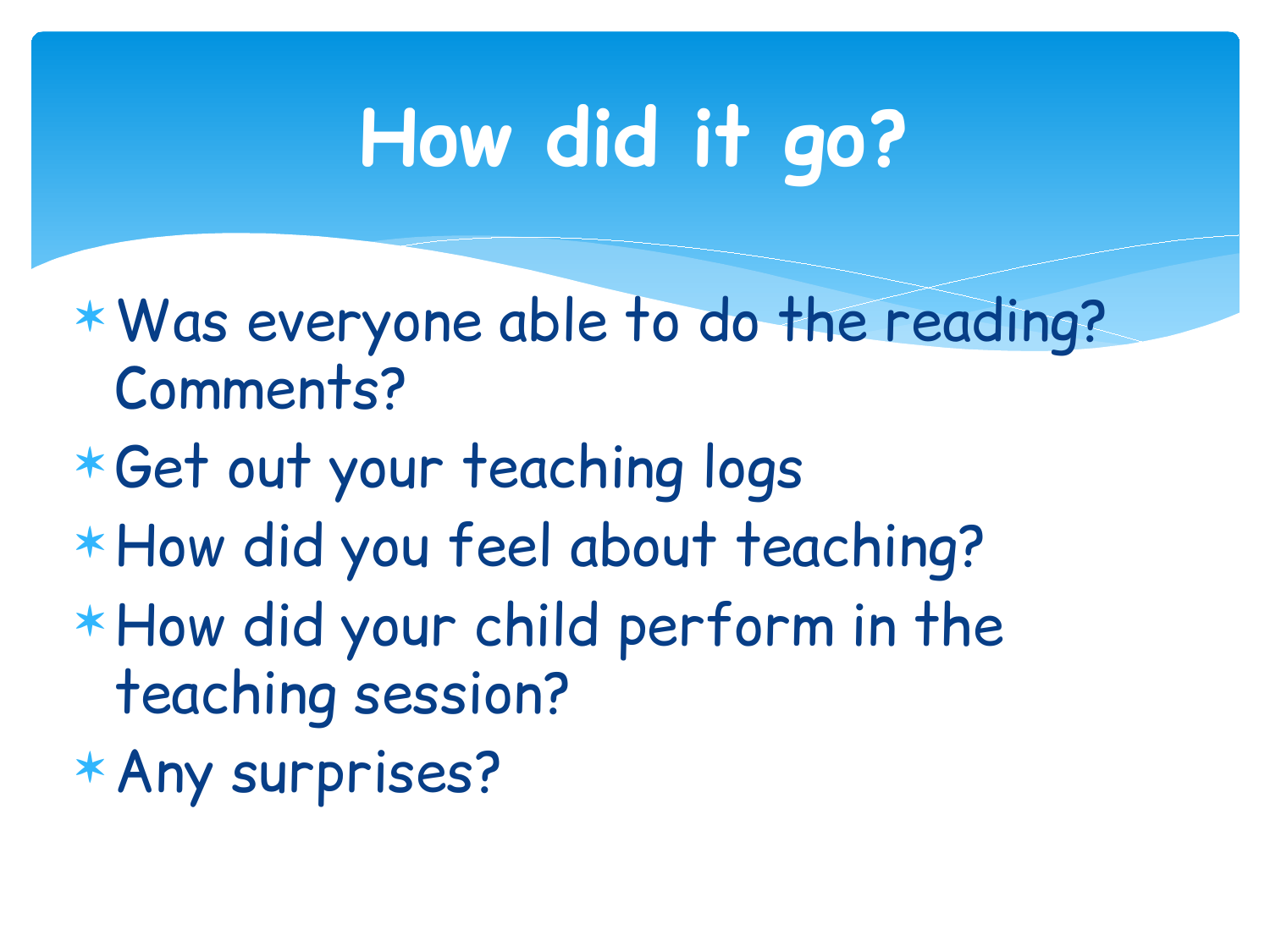

# How did it go?
Was everyone able to do the reading? Comments?
Get out your teaching logs
How did you feel about teaching?
How did your child perform in the teaching session?
Any surprises?